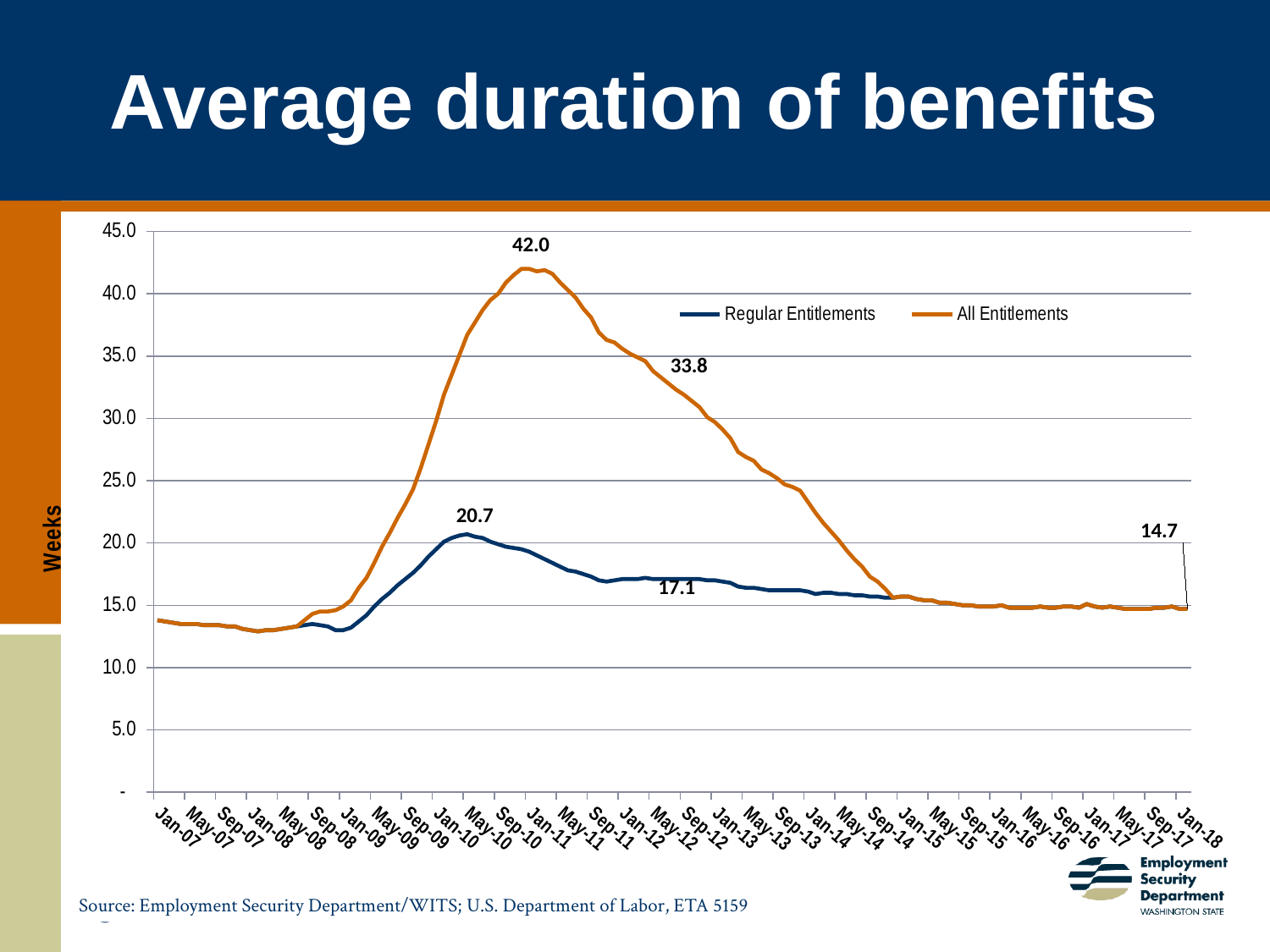

Source: Employment Security Department, March 2011 UI Trust Fund Forecast, 5/23/2011
Source: Employment Security Department, March 2011 UI Trust Fund Forecast, 5/23/2011
# Average duration of benefits

### Chart

| Category |  |  |
|---|---|---|
| 39083 | 13.8 | 13.8 |
| 39114 | 13.7 | 13.7 |
| 39142 | 13.6 | 13.6 |
| 39173 | 13.5 | 13.5 |
| 39203 | 13.5 | 13.5 |
| 39234 | 13.5 | 13.5 |
| 39264 | 13.4 | 13.4 |
| 39295 | 13.4 | 13.4 |
| 39326 | 13.4 | 13.4 |
| 39356 | 13.3 | 13.3 |
| 39387 | 13.3 | 13.3 |
| 39417 | 13.1 | 13.1 |
| 39448 | 13.0 | 13.0 |
| 39479 | 12.9 | 12.9 |
| 39508 | 13.0 | 13.0 |
| 39539 | 13.0 | 13.0 |
| 39569 | 13.1 | 13.1 |
| 39600 | 13.2 | 13.2 |
| 39630 | 13.3 | 13.3 |
| 39661 | 13.4 | 13.8 |
| 39692 | 13.5 | 14.3 |
| 39722 | 13.4 | 14.5 |
| 39753 | 13.3 | 14.5 |
| 39783 | 13.0 | 14.6 |
| 39814 | 13.0 | 14.9 |
| 39845 | 13.2 | 15.4 |
| 39873 | 13.7 | 16.4 |
| 39904 | 14.2 | 17.2 |
| 39934 | 14.9 | 18.4 |
| 39965 | 15.5 | 19.7 |
| 39995 | 16.0 | 20.8 |
| 40026 | 16.6 | 22.0 |
| 40057 | 17.1 | 23.1 |
| 40087 | 17.6 | 24.3 |
| 40118 | 18.2 | 26.0 |
| 40148 | 18.9 | 27.9 |
| 40179 | 19.5 | 29.8 |
| 40210 | 20.1 | 31.9 |
| 40238 | 20.4 | 33.5 |
| 40269 | 20.6 | 35.1 |
| 40299 | 20.7 | 36.7 |
| 40330 | 20.5 | 37.7 |
| 40360 | 20.4 | 38.7 |
| 40391 | 20.1 | 39.5 |
| 40422 | 19.9 | 40.0 |
| 40452 | 19.7 | 40.9 |
| 40483 | 19.6 | 41.5 |
| 40513 | 19.5 | 42.0 |
| 40544 | 19.3 | 42.0 |
| 40575 | 19.0 | 41.8 |
| 40603 | 18.7 | 41.9 |
| 40634 | 18.4 | 41.6 |
| 40664 | 18.1 | 40.9 |
| 40695 | 17.8 | 40.3 |
| 40725 | 17.7 | 39.7 |
| 40756 | 17.5 | 38.8 |
| 40787 | 17.3 | 38.1 |
| 40817 | 17.0 | 36.9 |
| 40848 | 16.9 | 36.3 |
| 40878 | 17.0 | 36.1 |
| 40909 | 17.1 | 35.6 |
| 40940 | 17.1 | 35.2 |
| 40969 | 17.1 | 34.9 |
| 41000 | 17.2 | 34.6 |
| 41030 | 17.1 | 33.8 |
| 41061 | 17.1 | 33.3 |
| 41091 | 17.1 | 32.8 |
| 41122 | 17.1 | 32.3 |
| 41153 | 17.1 | 31.9 |
| 41183 | 17.1 | 31.4 |
| 41214 | 17.1 | 30.9 |
| 41244 | 17.0 | 30.1 |
| 41275 | 17.0 | 29.7 |
| 41306 | 16.9 | 29.1 |
| 41334 | 16.8 | 28.4 |
| 41365 | 16.5 | 27.3 |
| 41395 | 16.4 | 26.9 |
| 41426 | 16.4 | 26.6 |
| 41456 | 16.3 | 25.9 |
| 41487 | 16.2 | 25.6 |
| 41518 | 16.2 | 25.2 |
| 41548 | 16.2 | 24.7 |
| 41579 | 16.2 | 24.5 |
| 41609 | 16.2 | 24.2 |
| 41640 | 16.1 | 23.3 |
| 41671 | 15.9 | 22.4 |
| 41699 | 16.0 | 21.6 |
| 41730 | 16.0 | 20.9 |
| 41760 | 15.9 | 20.2 |
| 41791 | 15.9 | 19.4 |
| 41821 | 15.8 | 18.7 |
| 41852 | 15.8 | 18.1 |
| 41883 | 15.7 | 17.3 |
| 41913 | 15.7 | 16.9 |
| 41944 | 15.6 | 16.3 |
| 41974 | 15.6 | 15.6 |
| 42005 | 15.7 | 15.7 |
| 42036 | 15.7 | 15.7 |
| 42064 | 15.5 | 15.5 |
| 42095 | 15.4 | 15.4 |
| 42125 | 15.4 | 15.4 |
| 42156 | 15.2 | 15.2 |
| 42186 | 15.2 | 15.2 |
| 42217 | 15.1 | 15.1 |
| 42248 | 15.0 | 15.0 |
| 42278 | 15.0 | 15.0 |
| 42309 | 14.9 | 14.9 |
| 42339 | 14.9 | 14.9 |
| 42370 | 14.9 | 14.9 |
| 42401 | 15.0 | 15.0 |
| 42430 | 14.8 | 14.8 |
| 42461 | 14.8 | 14.8 |
| 42491 | 14.8 | 14.8 |
| 42522 | 14.8 | 14.8 |
| 42552 | 14.9 | 14.9 |
| 42583 | 14.8 | 14.8 |
| 42614 | 14.8 | 14.8 |
| 42644 | 14.9 | 14.9 |
| 42675 | 14.9 | 14.9 |
| 42705 | 14.8 | 14.8 |
| 42752 | 15.1 | 15.1 |
| 42783 | 14.9 | 14.9 |
| 42811 | 14.8 | 14.8 |
| 42842 | 14.9 | 14.9 |
| 42872 | 14.8 | 14.8 |
| 42903 | 14.7 | 14.7 |
| 42933 | 14.7 | 14.7 |
| 42964 | 14.7 | 14.7 |
| 42995 | 14.7 | 14.7 |
| 43009 | 14.8 | 14.8 |
| 43056 | 14.8 | 14.8 |
| 43086 | 14.9 | 14.9 |
| 43117 | 14.7 | 14.7 |
| 43148 | 14.7 | 14.7 |
Source: Employment Security Department/WITS; U.S. Department of Labor, ETA 5159